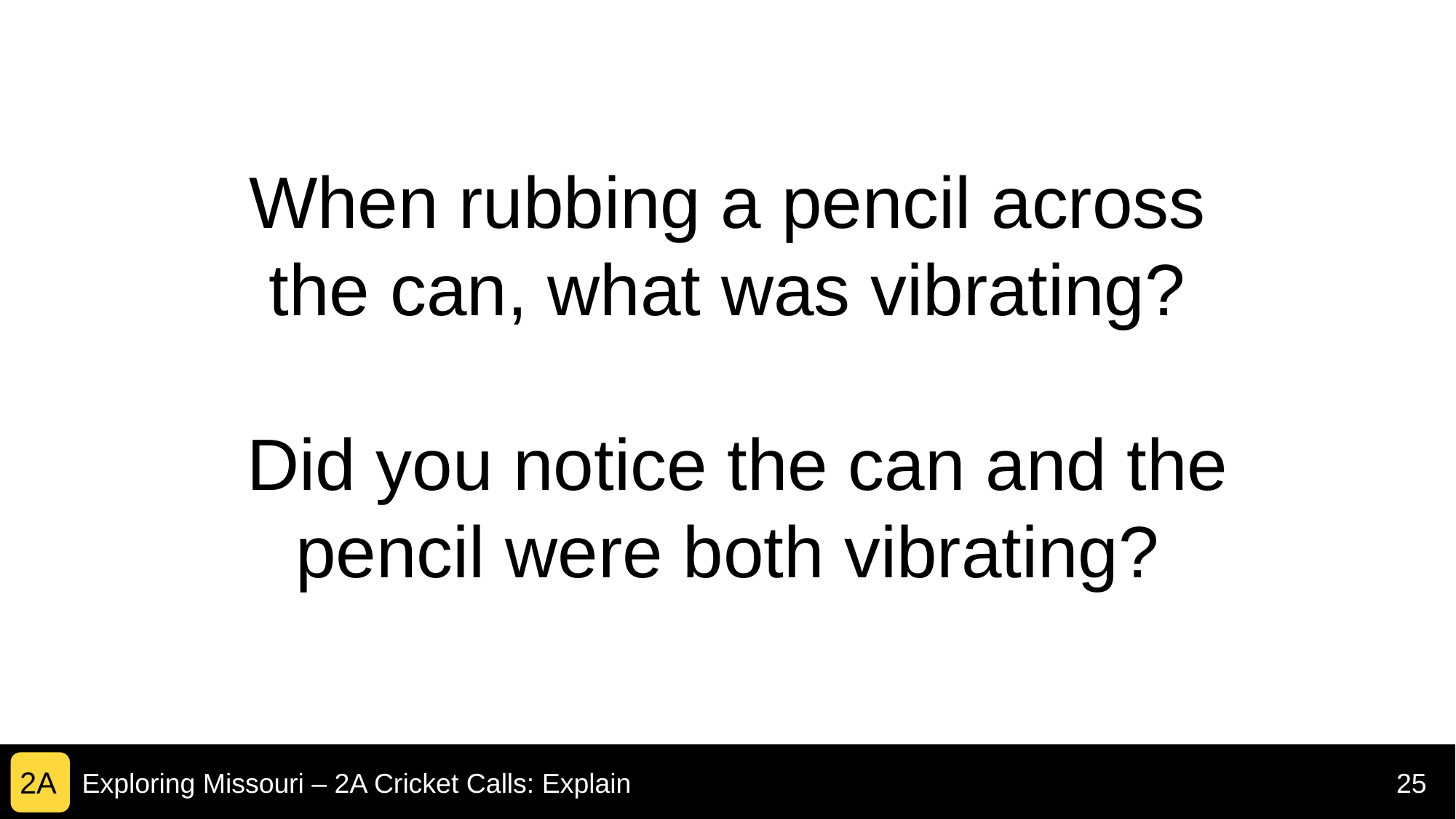

When rubbing a pencil across the can, what was vibrating?

 Did you notice the can and the pencil were both vibrating?

2A
Exploring Missouri – 2A Cricket Calls: Explain
25